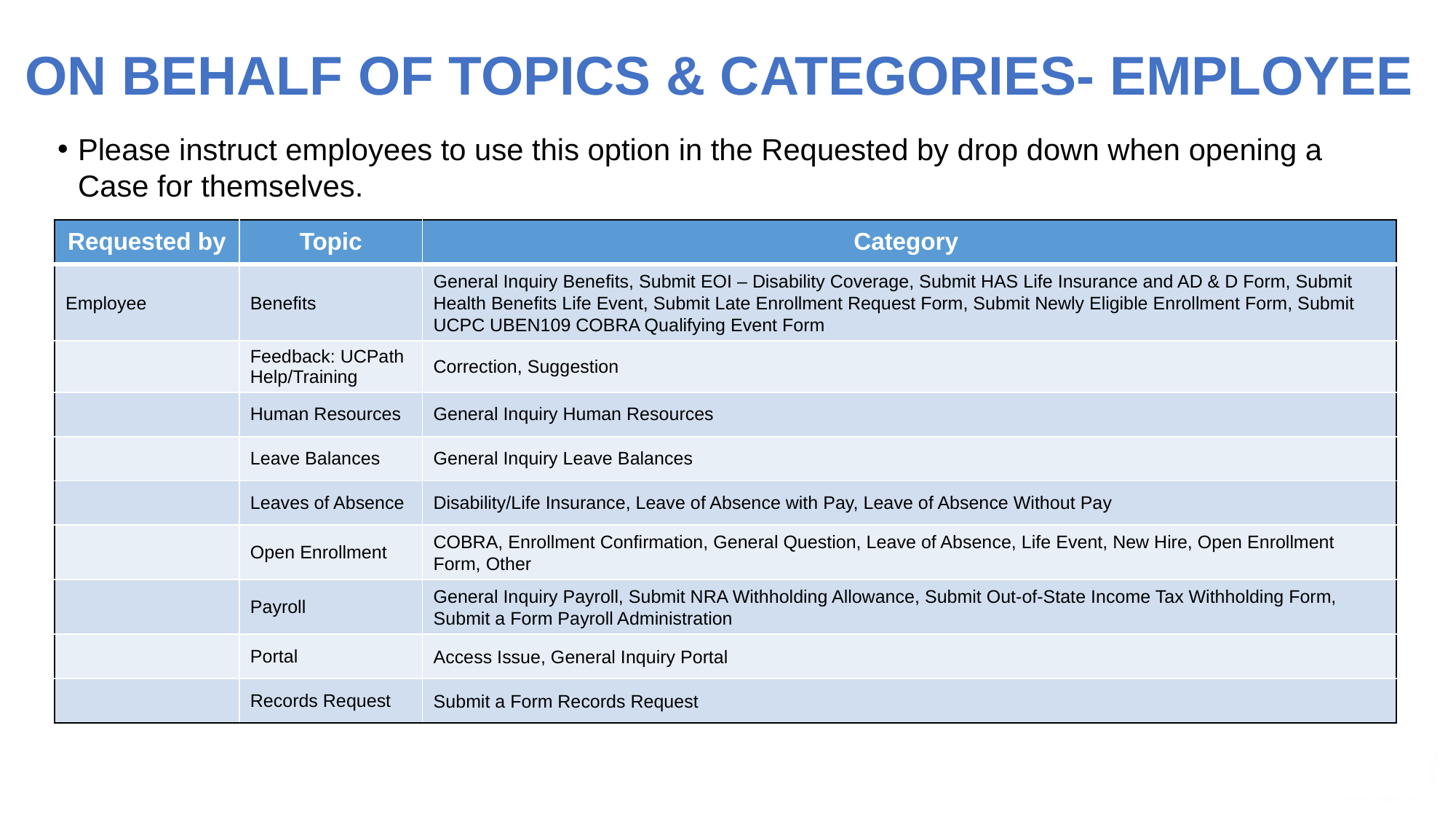

# ON BEHALF OF TOPICS & CATEGORIES- EMPLOYEE
Please instruct employees to use this option in the Requested by drop down when opening a Case for themselves.
| Requested by | Topic | Category |
| --- | --- | --- |
| Employee | Benefits | General Inquiry Benefits, Submit EOI – Disability Coverage, Submit HAS Life Insurance and AD & D Form, Submit Health Benefits Life Event, Submit Late Enrollment Request Form, Submit Newly Eligible Enrollment Form, Submit UCPC UBEN109 COBRA Qualifying Event Form |
|  | Feedback: UCPath Help/Training | Correction, Suggestion |
|  | Human Resources | General Inquiry Human Resources |
|  | Leave Balances | General Inquiry Leave Balances |
|  | Leaves of Absence | Disability/Life Insurance, Leave of Absence with Pay, Leave of Absence Without Pay |
|  | Open Enrollment | COBRA, Enrollment Confirmation, General Question, Leave of Absence, Life Event, New Hire, Open Enrollment Form, Other |
|  | Payroll | General Inquiry Payroll, Submit NRA Withholding Allowance, Submit Out-of-State Income Tax Withholding Form, Submit a Form Payroll Administration |
|  | Portal | Access Issue, General Inquiry Portal |
|  | Records Request | Submit a Form Records Request |